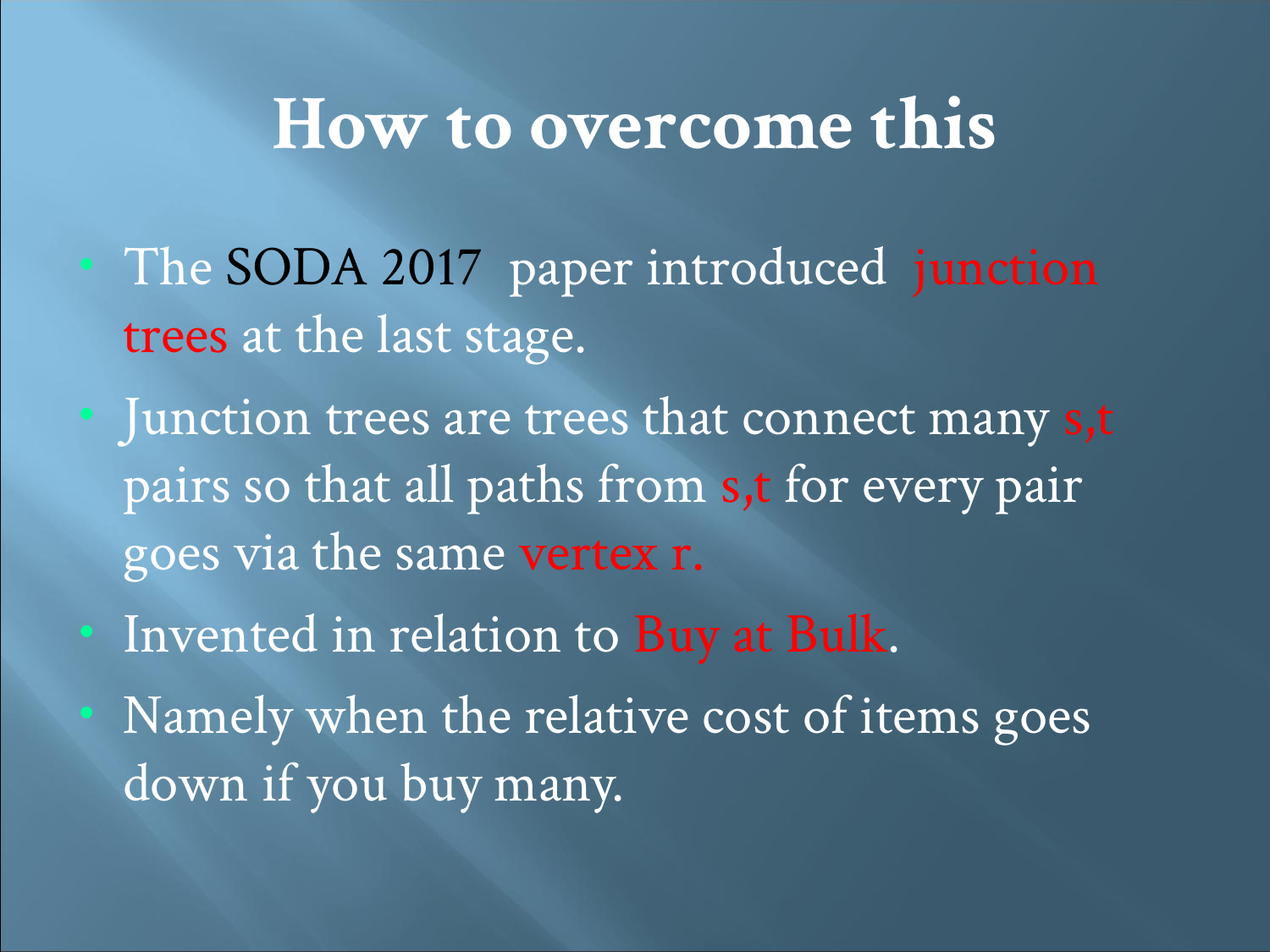

How to overcome this
The SODA 2017  paper introduced  junction trees at the last stage.
Junction trees are trees that connect many s,t pairs so that all paths from s,t for every pair goes via the same vertex r.
Invented in relation to Buy at Bulk.
Namely when the relative cost of items goes down if you buy many.